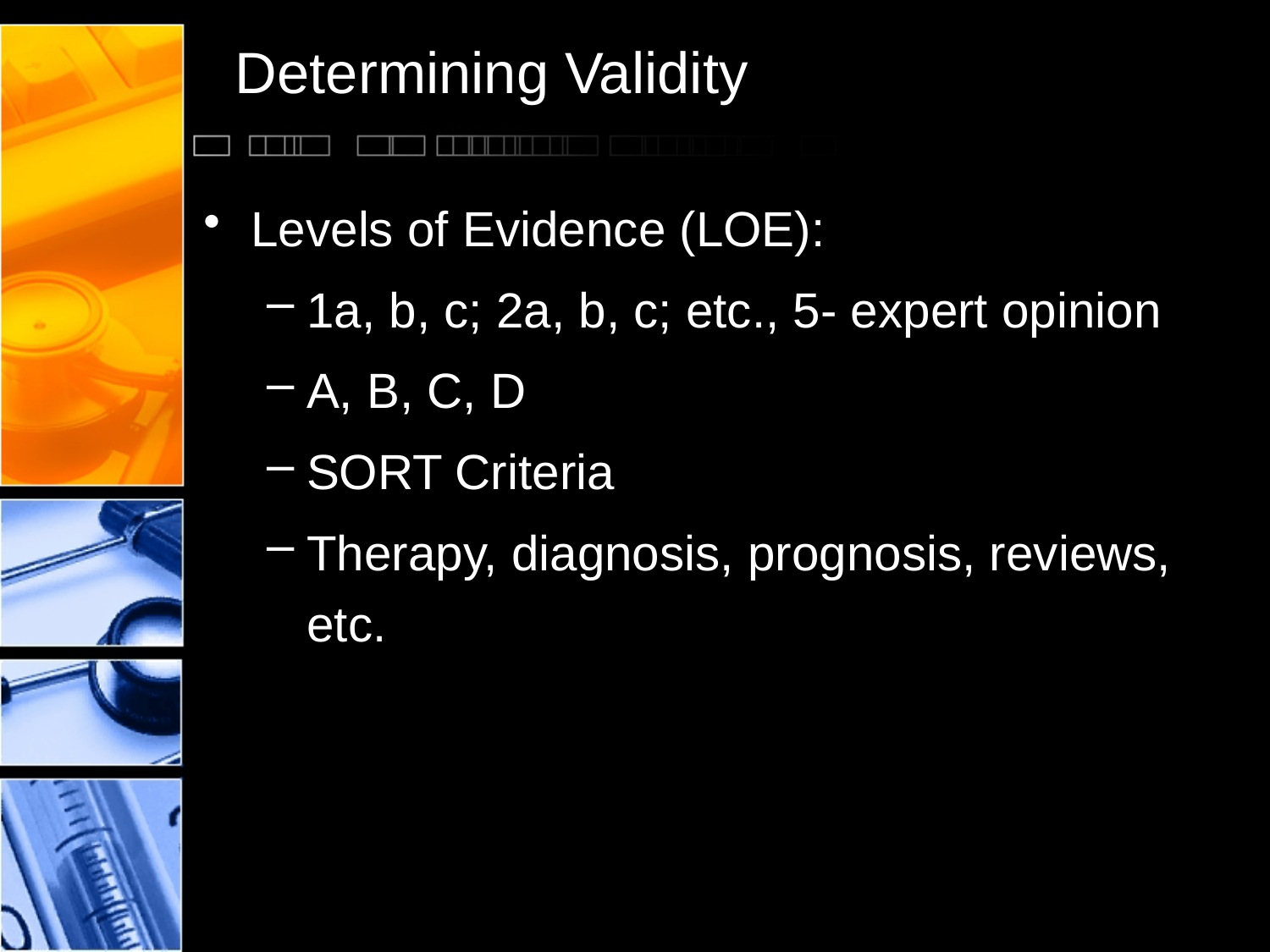

# Determining Validity
Levels of Evidence (LOE):
1a, b, c; 2a, b, c; etc., 5- expert opinion
A, B, C, D
SORT Criteria
Therapy, diagnosis, prognosis, reviews, etc.